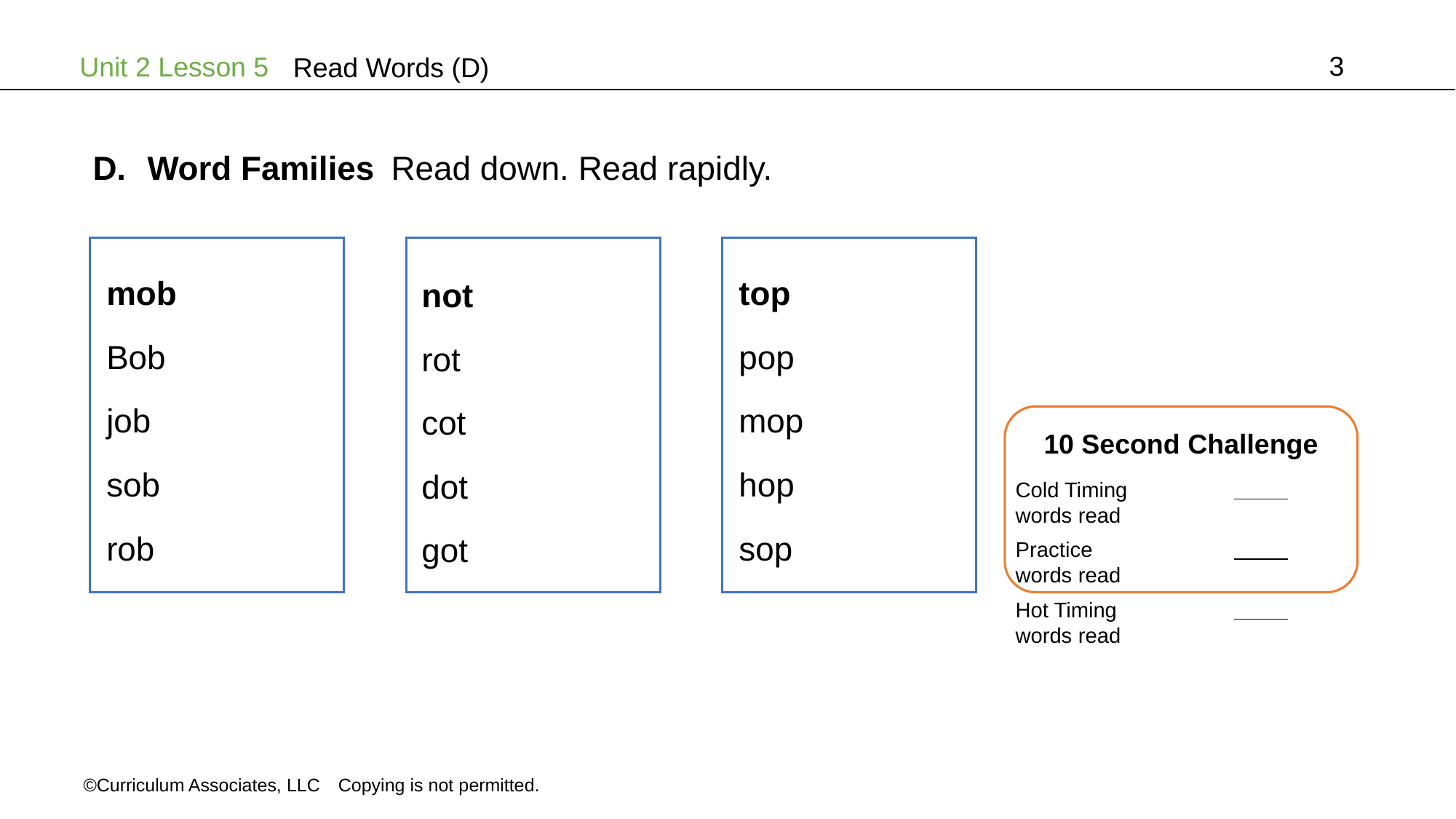

3
# Read Words (D)

Word Families Read down. Read rapidly.
top
pop
mop
hop
sop
mob
Bob
job
sob
rob

not
rot
cot
dot
got

10 Second Challenge
Cold Timing	          words read
Practice		          words read
Hot Timing		          words read